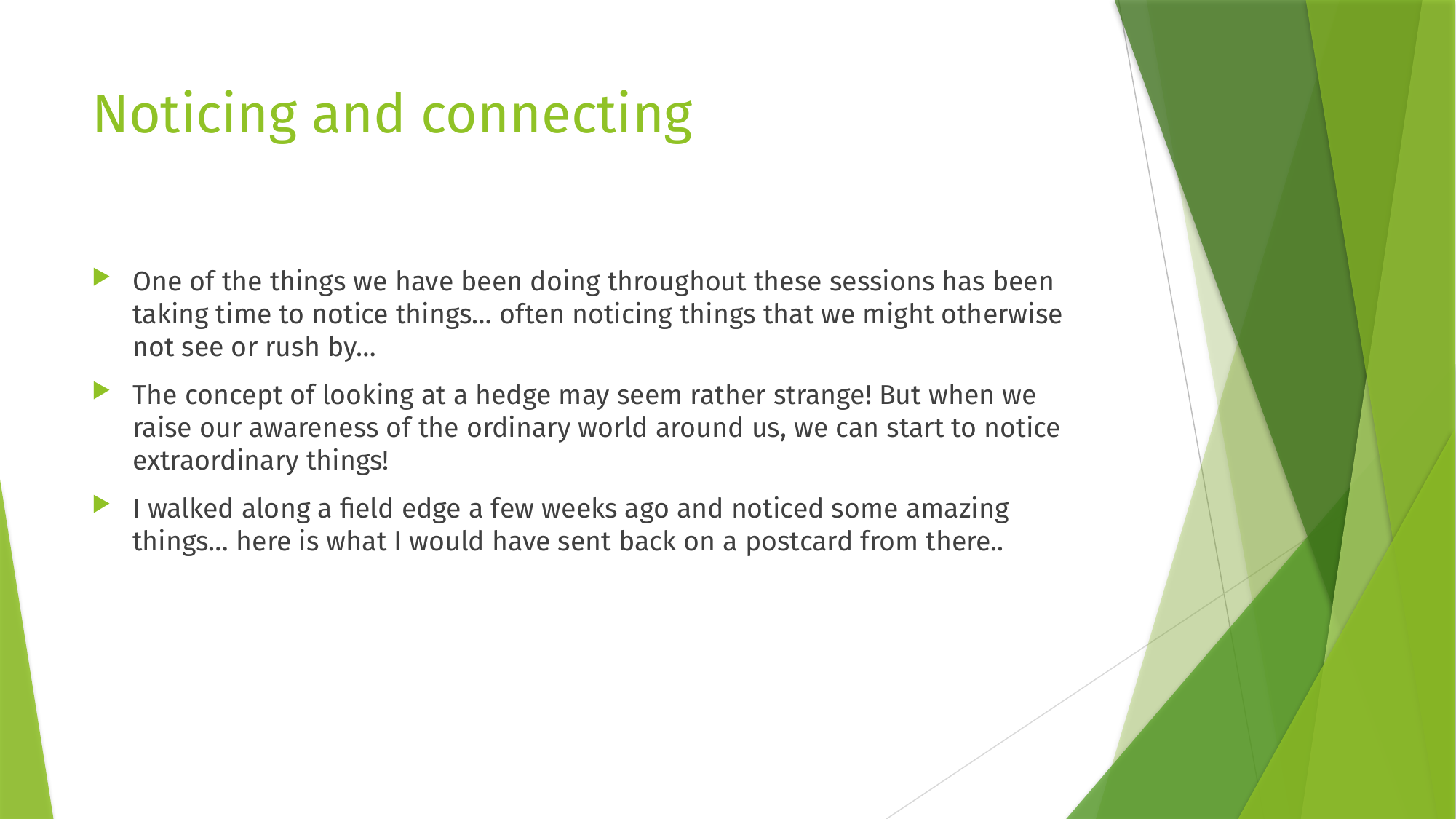

# Noticing and connecting
One of the things we have been doing throughout these sessions has been taking time to notice things… often noticing things that we might otherwise not see or rush by…
The concept of looking at a hedge may seem rather strange! But when we raise our awareness of the ordinary world around us, we can start to notice extraordinary things!
I walked along a field edge a few weeks ago and noticed some amazing things… here is what I would have sent back on a postcard from there..